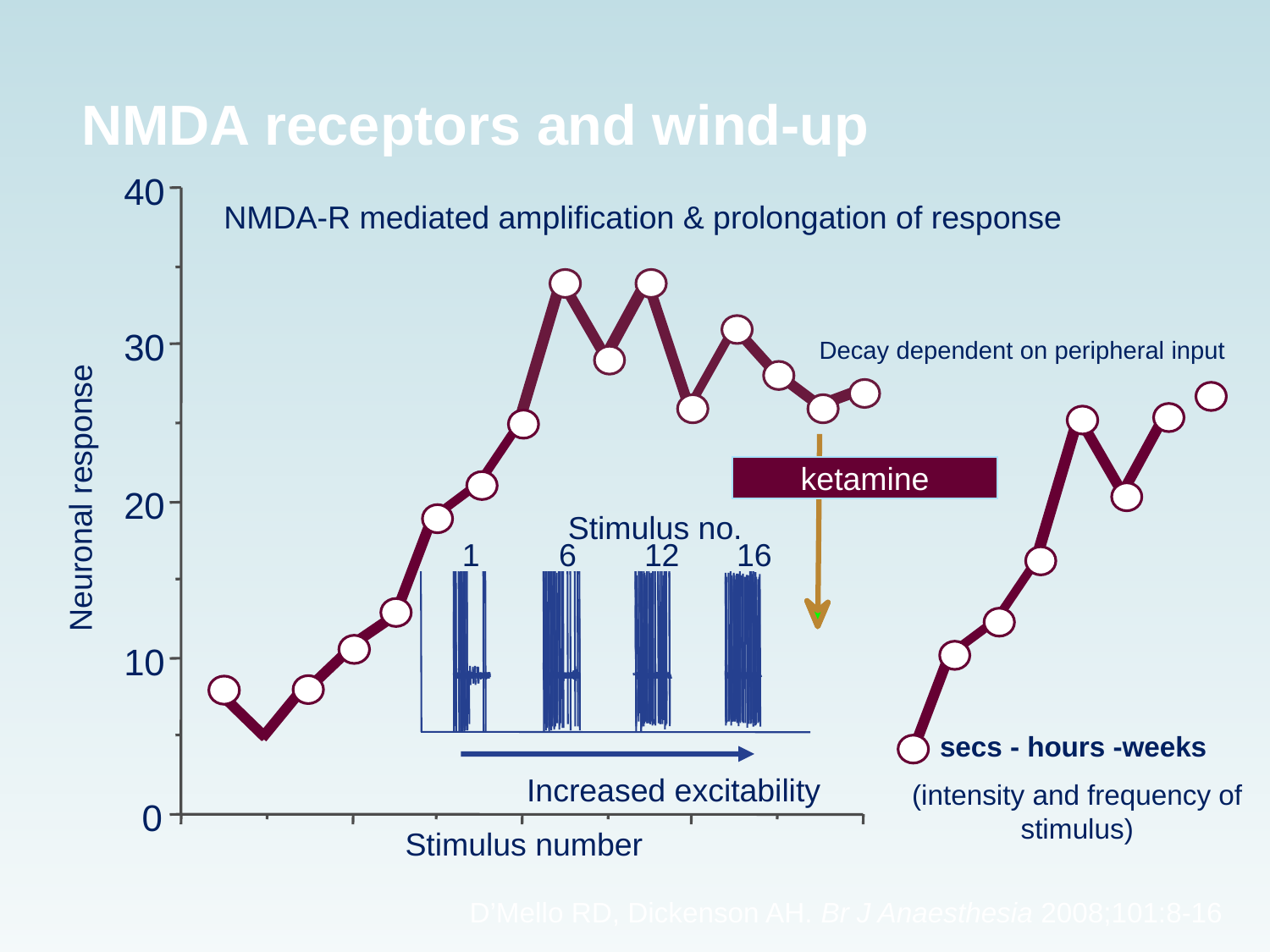

NMDA receptors and wind-up
40

NMDA-R mediated amplification & prolongation of response

30

Decay dependent on peripheral input

ketamine

Neuronal response

20

Stimulus no.
1
6
12
16

Increased excitability

10

secs - hours -weeks
(intensity and frequency of stimulus)

0

Stimulus number
D’Mello RD, Dickenson AH. Br J Anaesthesia 2008;101:8-16